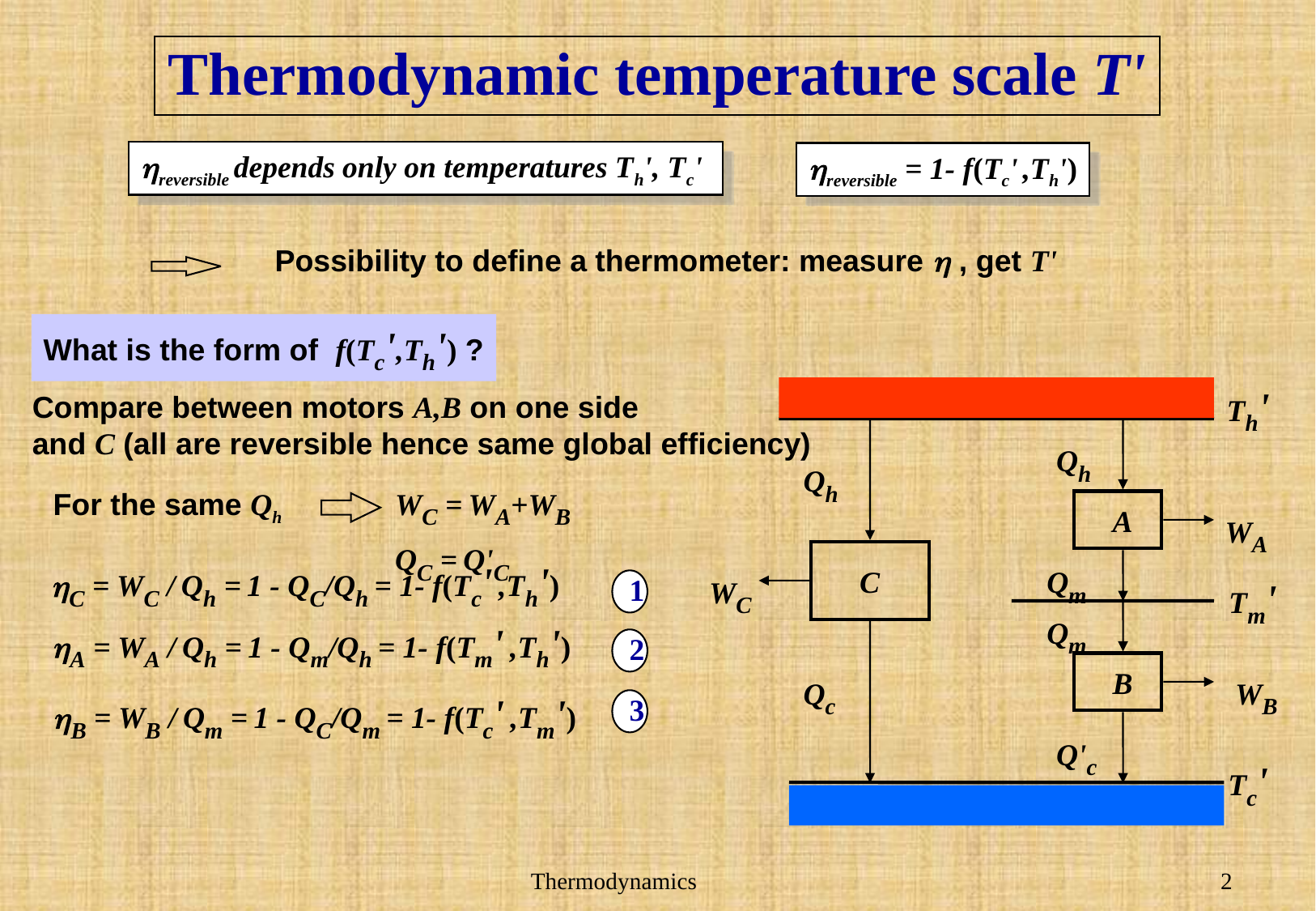

# Thermodynamic temperature scale T'
ηreversible depends only on temperatures Th', Tc'
ηreversible = 1- f(Tc' ,Th')
Possibility to define a thermometer: measure η , get T'

What is the form of  f(Tc',Th') ?
Th'

Compare between motors A,B on one side
and C (all are reversible hence same global efficiency)

Qh

Qh
WC = WA+WB
QC = Q'C
For the same Qh

A

WA

C
Qm

ηC = WC / Qh = 1 - QC/Qh = 1- f(Tc' ,Th')
WC

Tm'

1

Qm
ηA = WA / Qh = 1 - Qm/Qh = 1- f(Tm' ,Th')

Qc
2

B
WB

ηB = WB / Qm = 1 - QC/Qm = 1- f(Tc' ,Tm')
3

Q'c
Tc'